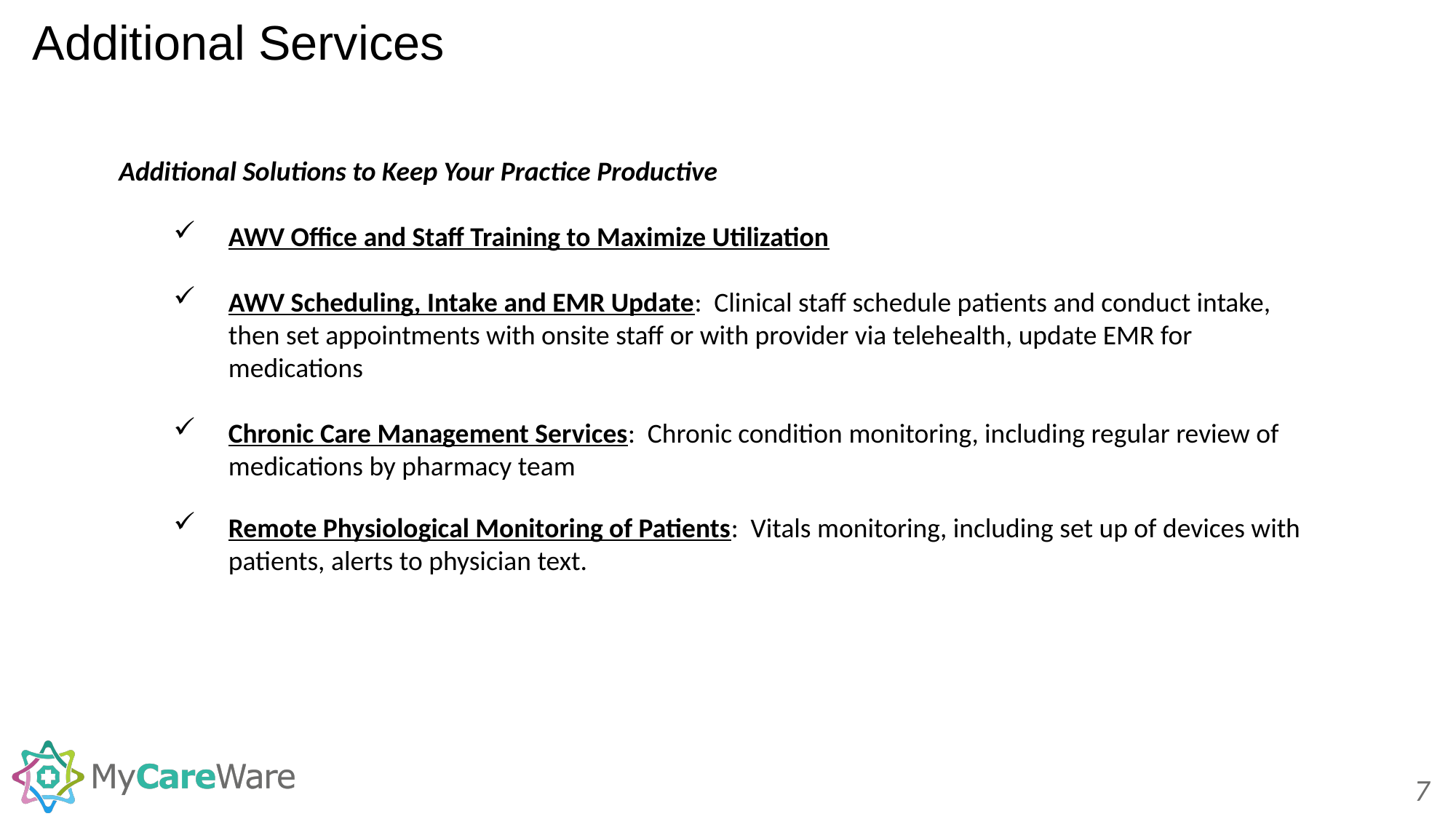

# Additional Services
Additional Solutions to Keep Your Practice Productive

AWV Office and Staff Training to Maximize Utilization

AWV Scheduling, Intake and EMR Update:  Clinical staff schedule patients and conduct intake, then set appointments with onsite staff or with provider via telehealth, update EMR for medications

Chronic Care Management Services:  Chronic condition monitoring, including regular review of medications by pharmacy team

Remote Physiological Monitoring of Patients:  Vitals monitoring, including set up of devices with patients, alerts to physician text.
7